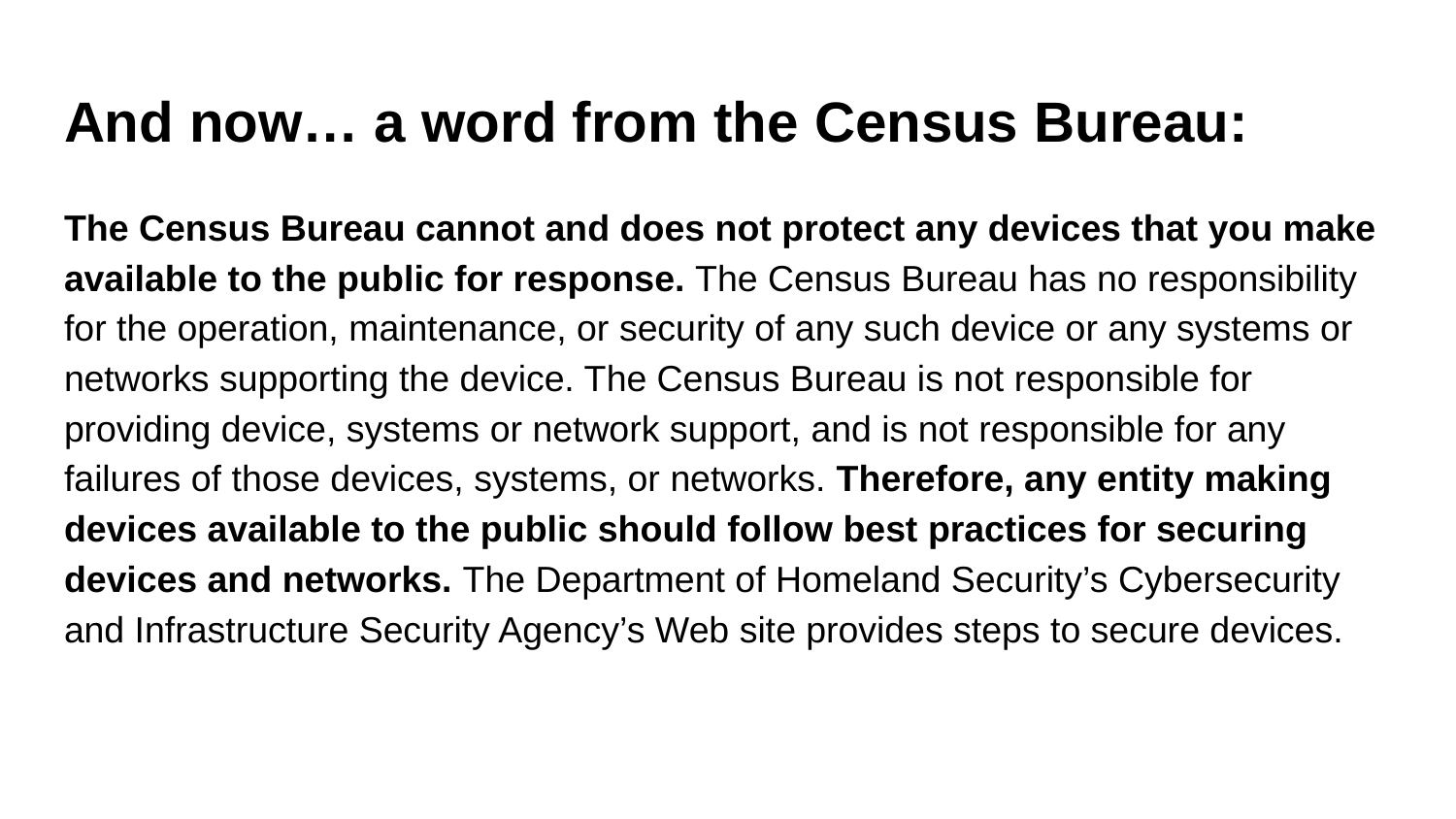

# And now… a word from the Census Bureau:
The Census Bureau cannot and does not protect any devices that you make available to the public for response. The Census Bureau has no responsibility for the operation, maintenance, or security of any such device or any systems or networks supporting the device. The Census Bureau is not responsible for providing device, systems or network support, and is not responsible for any failures of those devices, systems, or networks. Therefore, any entity making devices available to the public should follow best practices for securing devices and networks. The Department of Homeland Security’s Cybersecurity and Infrastructure Security Agency’s Web site provides steps to secure devices.